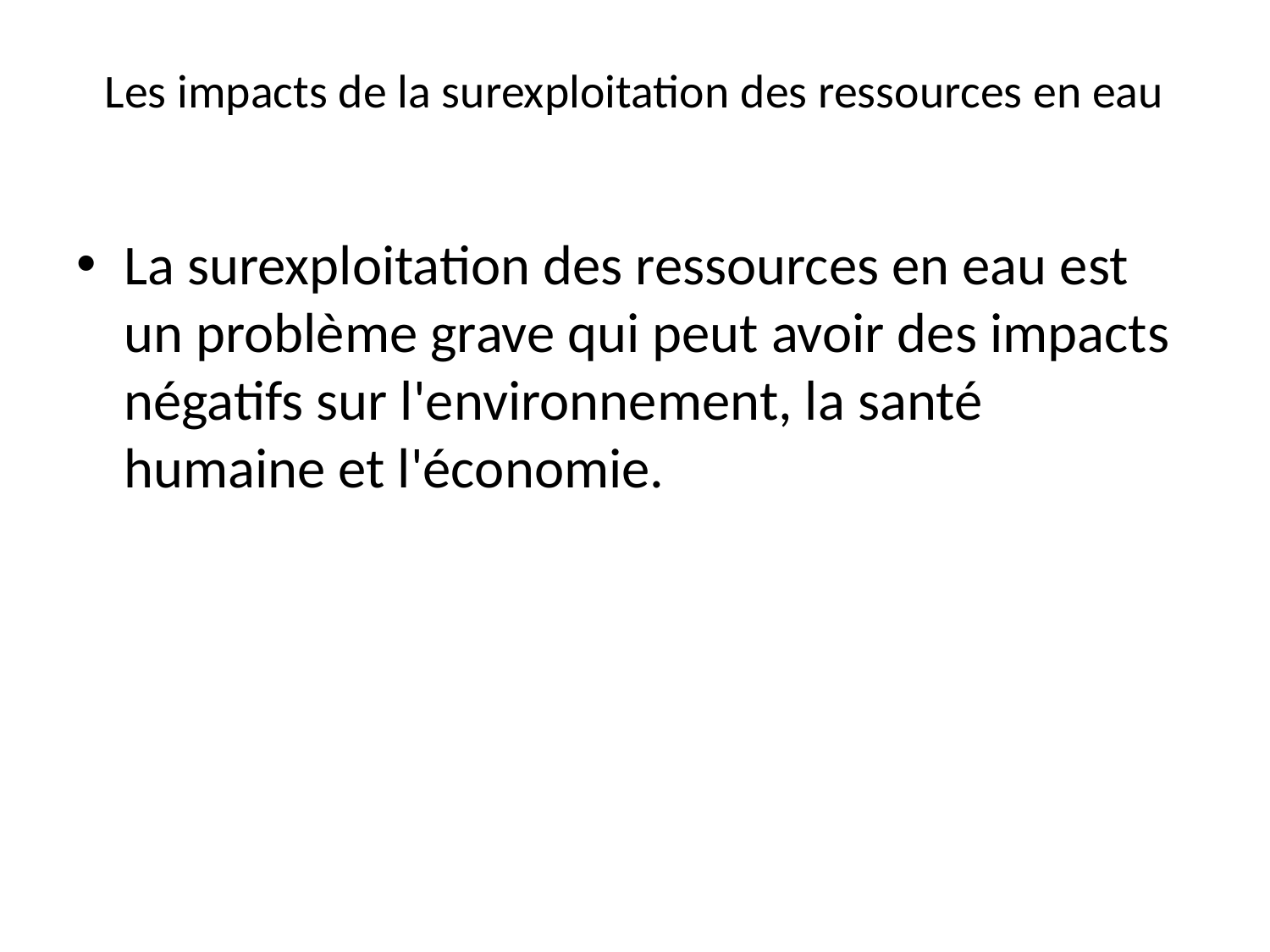

# Les impacts de la surexploitation des ressources en eau
La surexploitation des ressources en eau est un problème grave qui peut avoir des impacts négatifs sur l'environnement, la santé humaine et l'économie.